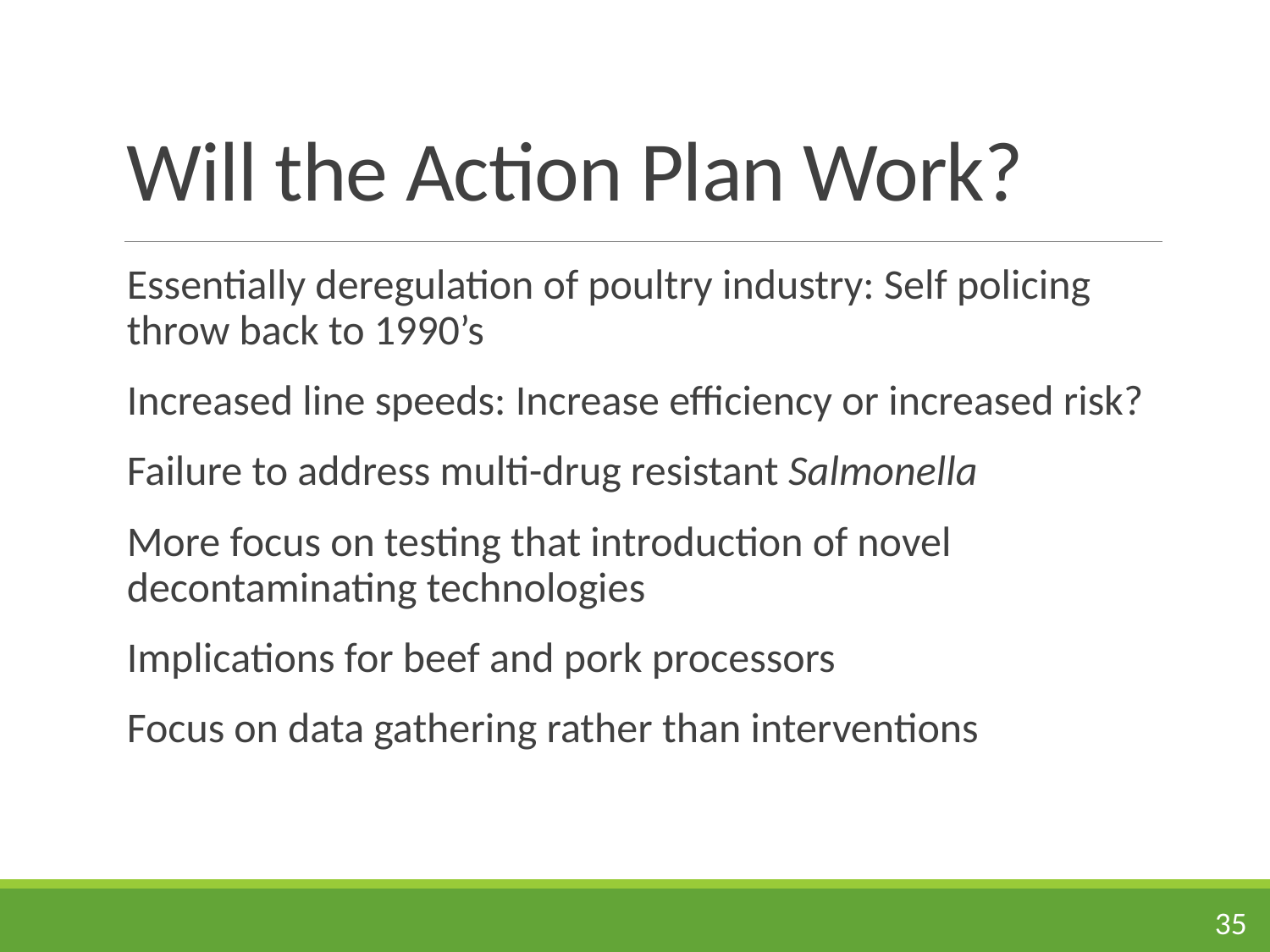

# Will the Action Plan Work?
Essentially deregulation of poultry industry: Self policing throw back to 1990’s
Increased line speeds: Increase efficiency or increased risk?
Failure to address multi-drug resistant Salmonella
More focus on testing that introduction of novel decontaminating technologies
Implications for beef and pork processors
Focus on data gathering rather than interventions

35